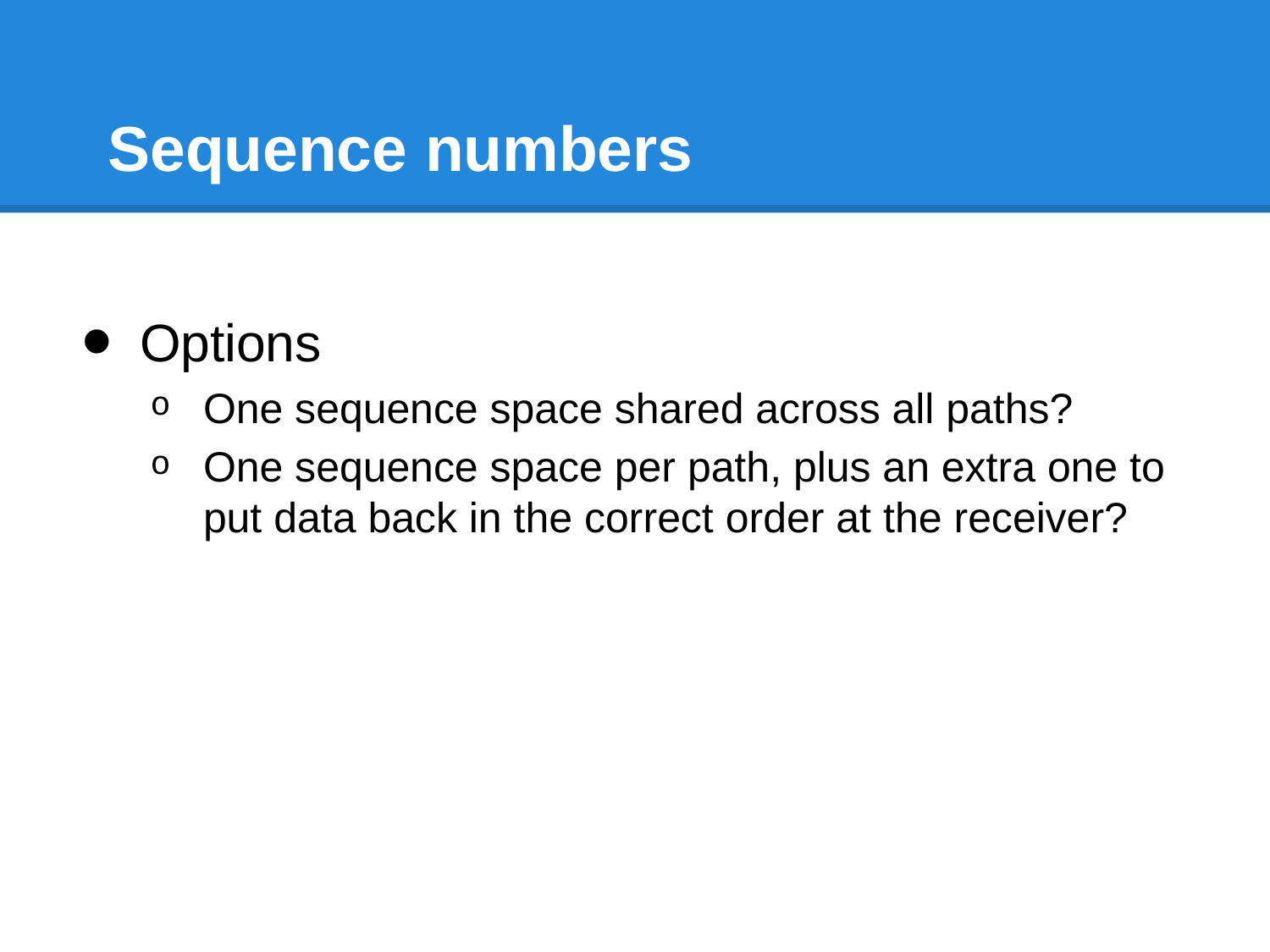

# Sequence numbers

Options
One sequence space shared across all paths?
One sequence space per path, plus an extra one to put data back in the correct order at the receiver?